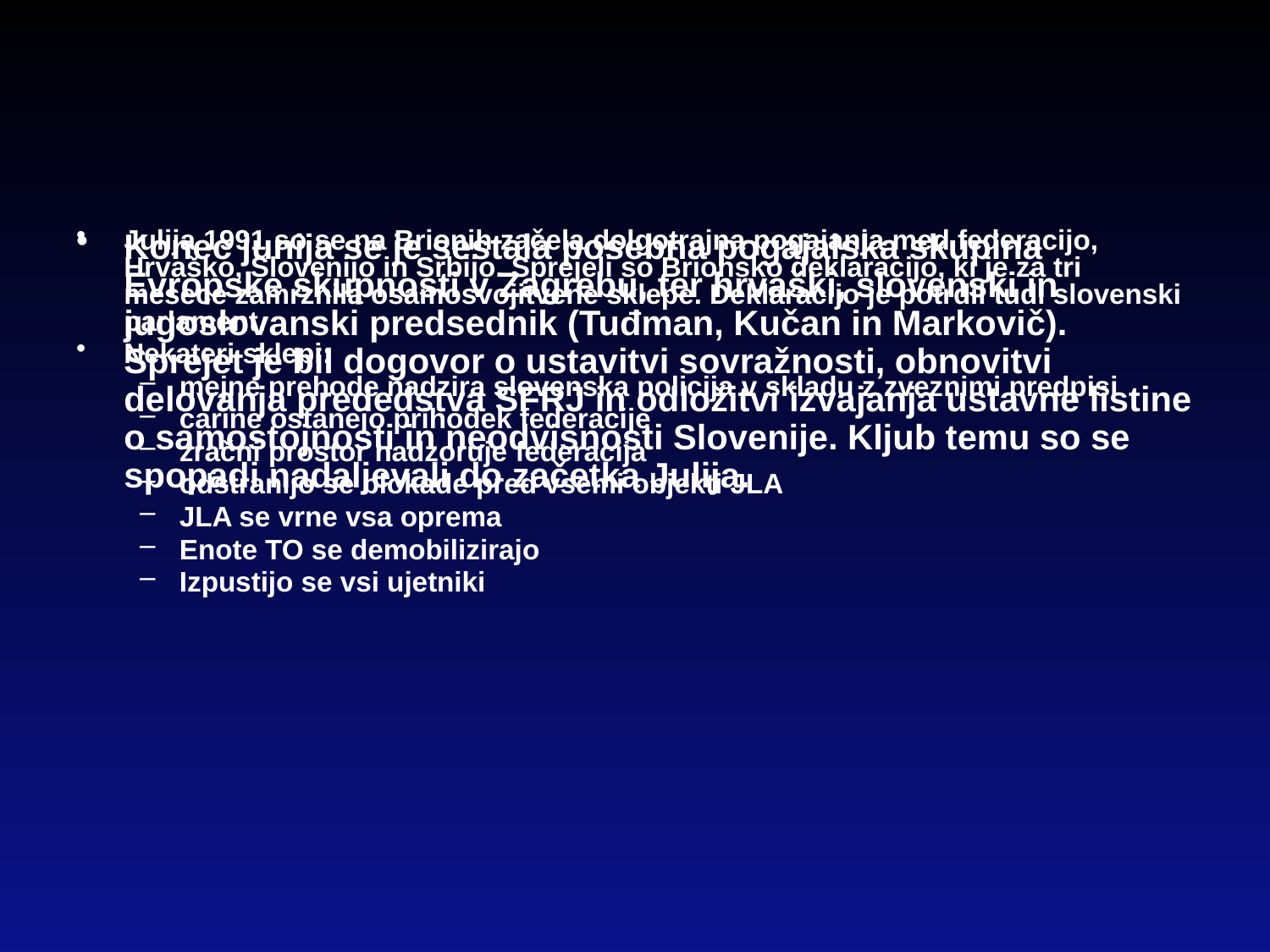

#
Konec junija se je sestala posebna pogajalska skupina Evropske skupnosti v Zagrebu, ter hrvaški, slovenski in jugoslovanski predsednik (Tuđman, Kučan in Markovič). Sprejet je bil dogovor o ustavitvi sovražnosti, obnovitvi delovanja prededstva SFRJ in odložitvi izvajanja ustavne listine o samostojnosti in neodvisnosti Slovenije. Kljub temu so se spopadi nadaljevali do začetka Julija.

Julija 1991 so se na Brionih začela dolgotrajna pogajanja med federacijo, Hrvaško, Slovenijo in Srbijo. Sprejeli so Brionsko deklaracijo, ki je za tri mesece zamrznila osamosvojitvene sklepe. Deklaracijo je potrdil tudi slovenski parlament.
Nekateri sklepi:
mejne prehode nadzira slovenska policija v skladu z zveznimi predpisi
carine ostanejo prihodek federacije
zračni prostor nadzoruje federacija
odstranijo se blokade pred vsemi objekti JLA
JLA se vrne vsa oprema
Enote TO se demobilizirajo
Izpustijo se vsi ujetniki